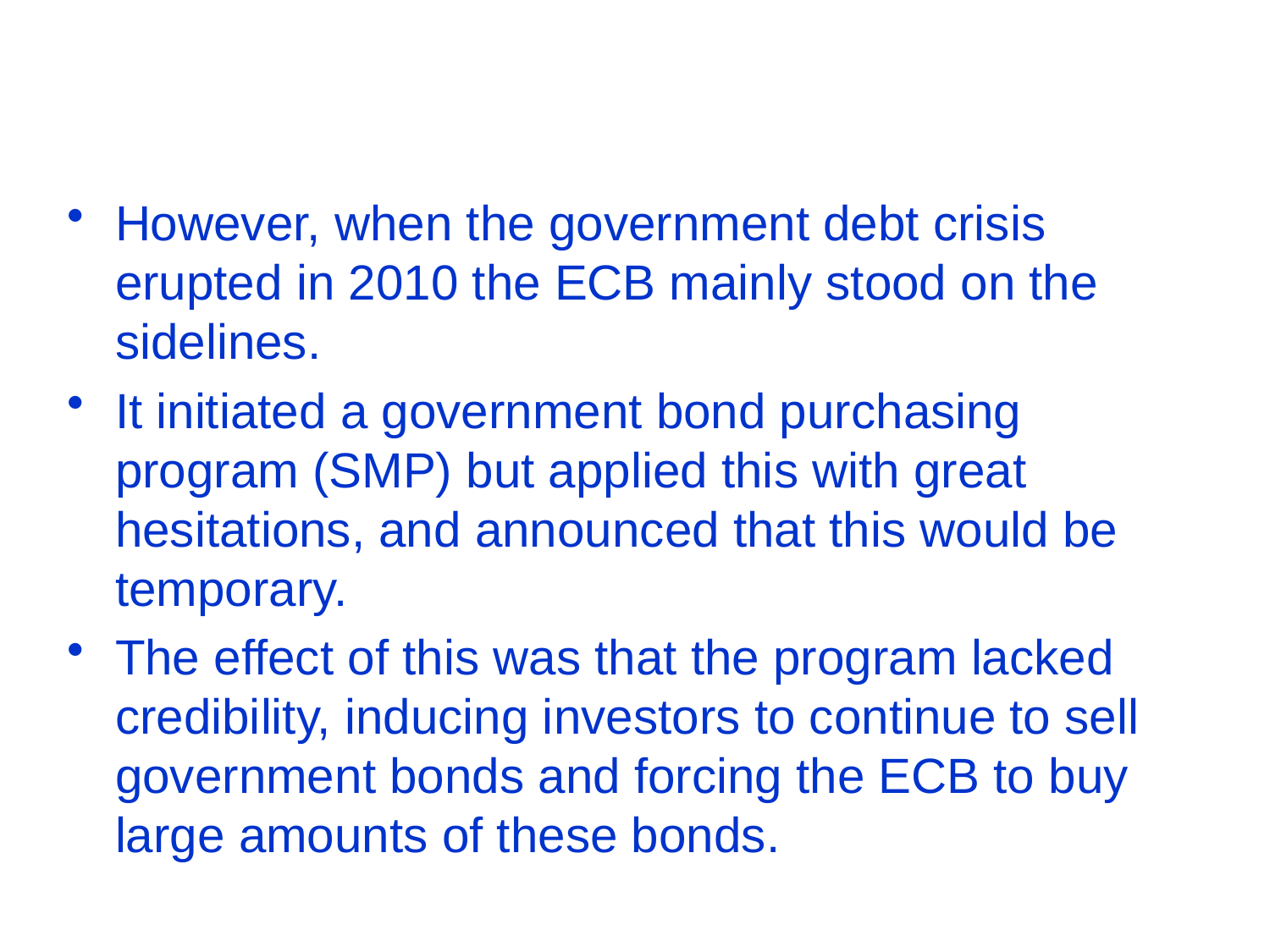

#
However, when the government debt crisis erupted in 2010 the ECB mainly stood on the sidelines.
It initiated a government bond purchasing program (SMP) but applied this with great hesitations, and announced that this would be temporary.
The effect of this was that the program lacked credibility, inducing investors to continue to sell government bonds and forcing the ECB to buy large amounts of these bonds.